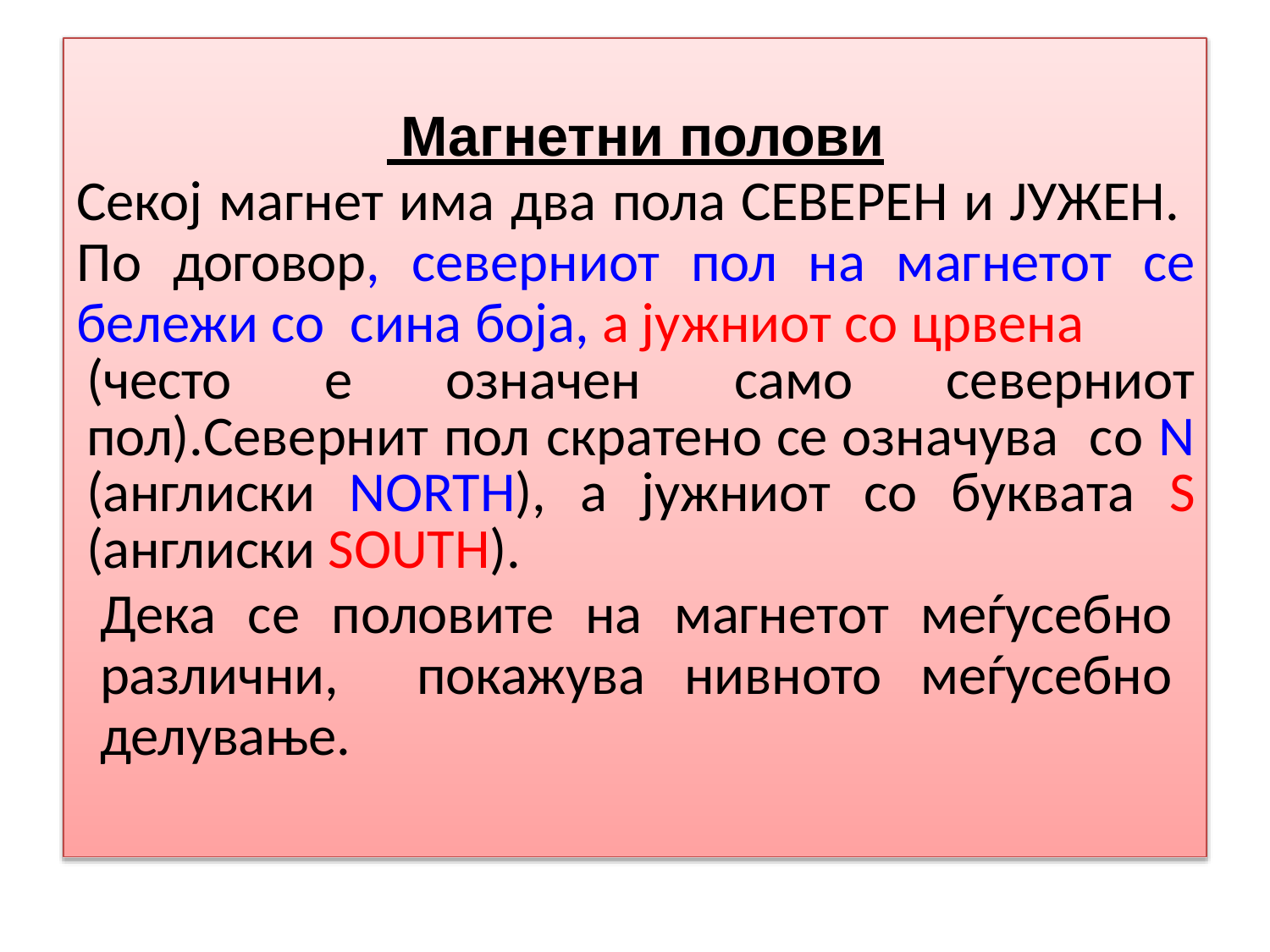

Магнетни полови
Секој магнет има два пола СЕВЕРЕН и ЈУЖЕН.  По договор, северниот пол на магнетот се бележи со  сина боја, а јужниот со црвена
(често е означен само северниот пол).Севернит пол скратено се означува  со N (англиски NORTH), а јужниот со буквата S (англиски SOUTH).
Дека се половите на магнетот меѓусебно различни,  покажува нивното меѓусебно делување.